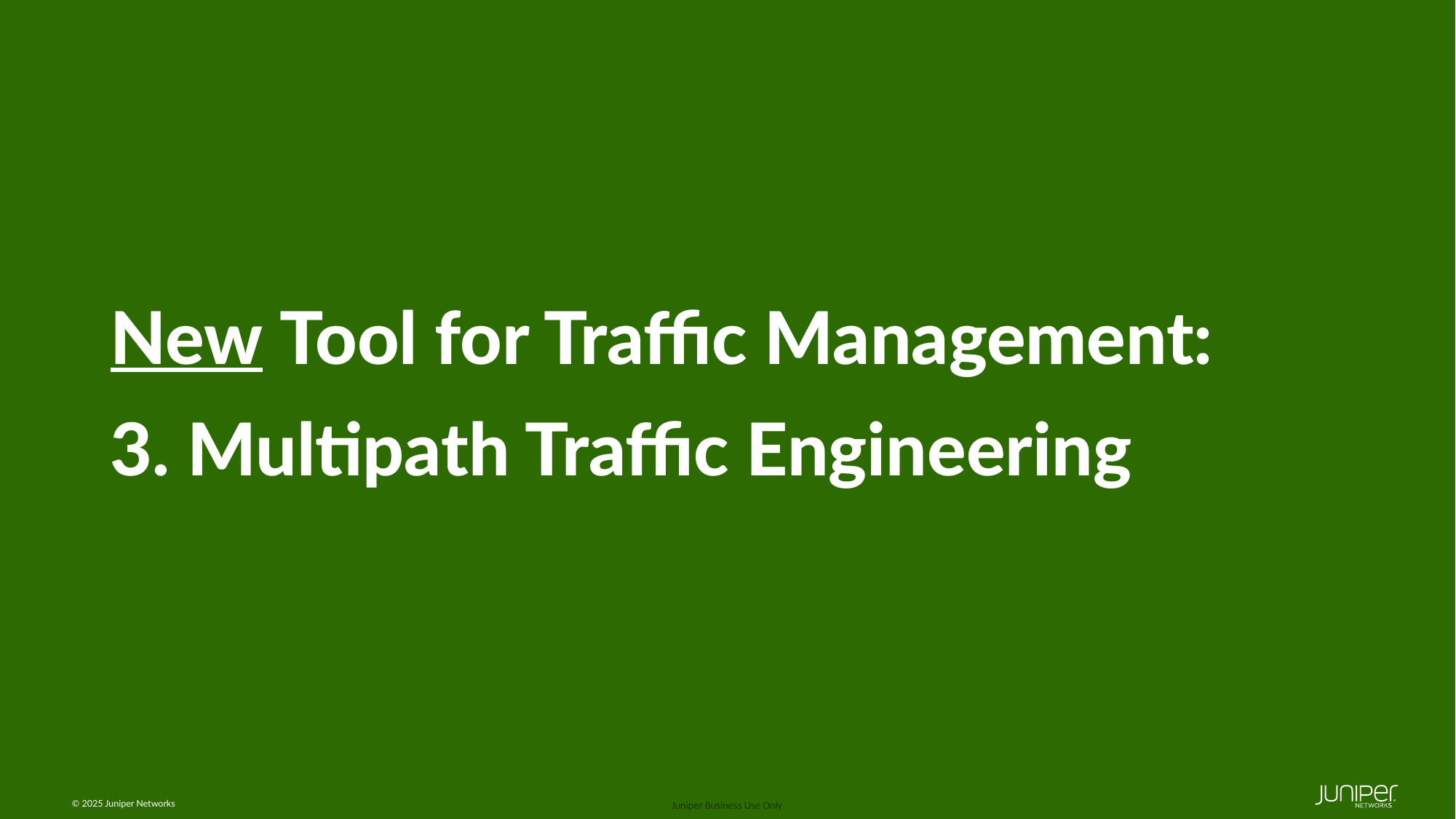

New Tool for Traffic Management:
3. Multipath Traffic Engineering